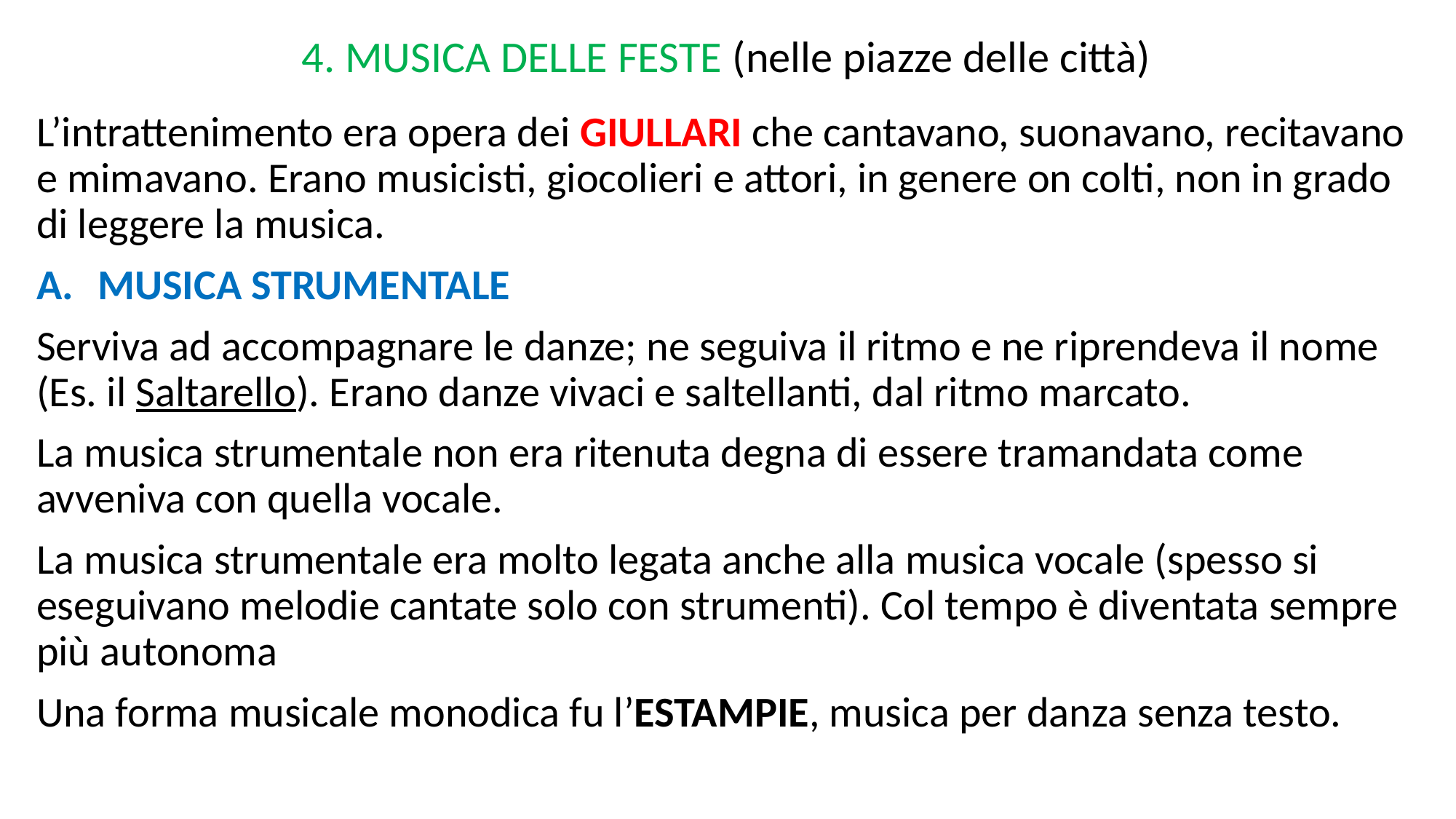

# 4. MUSICA DELLE FESTE (nelle piazze delle città)
L’intrattenimento era opera dei GIULLARI che cantavano, suonavano, recitavano e mimavano. Erano musicisti, giocolieri e attori, in genere on colti, non in grado di leggere la musica.
MUSICA STRUMENTALE
Serviva ad accompagnare le danze; ne seguiva il ritmo e ne riprendeva il nome (Es. il Saltarello). Erano danze vivaci e saltellanti, dal ritmo marcato.
La musica strumentale non era ritenuta degna di essere tramandata come avveniva con quella vocale.
La musica strumentale era molto legata anche alla musica vocale (spesso si eseguivano melodie cantate solo con strumenti). Col tempo è diventata sempre più autonoma
Una forma musicale monodica fu l’ESTAMPIE, musica per danza senza testo.